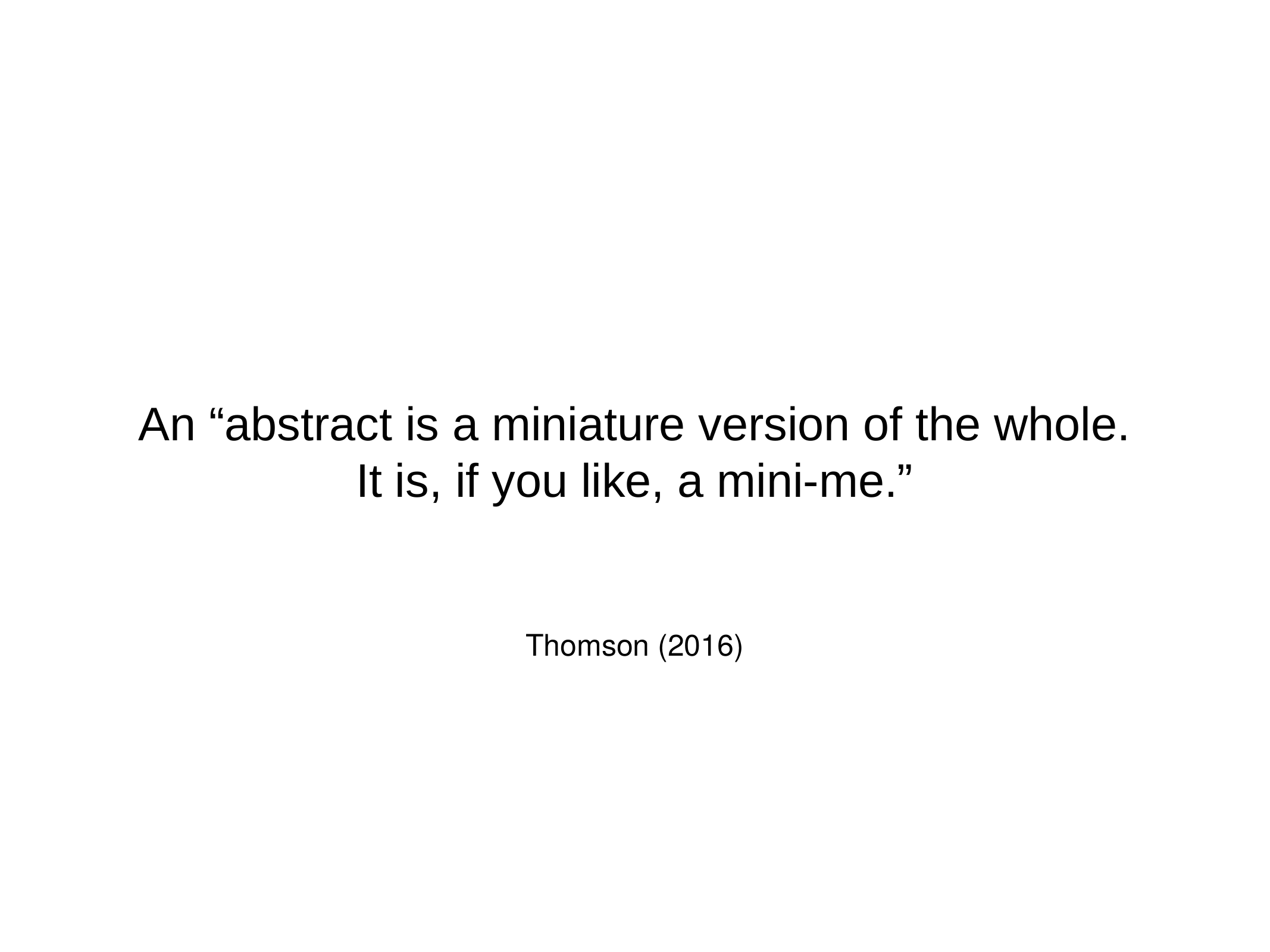

An “abstract is a miniature version of the whole. It is, if you like, a mini-me.”
Thomson (2016)